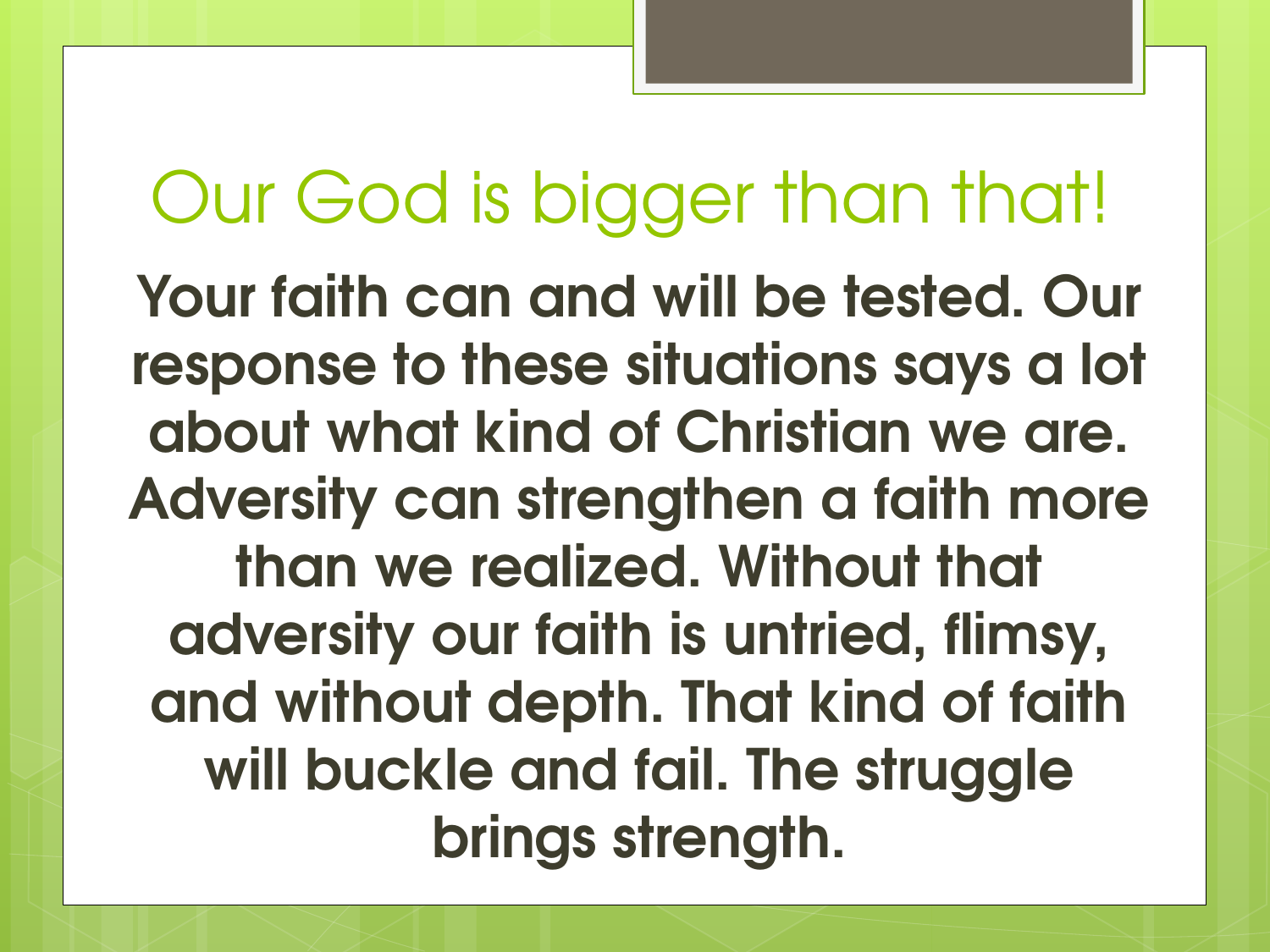

# Our God is bigger than that!
Your faith can and will be tested. Our response to these situations says a lot about what kind of Christian we are. Adversity can strengthen a faith more than we realized. Without that adversity our faith is untried, flimsy, and without depth. That kind of faith will buckle and fail. The struggle brings strength.